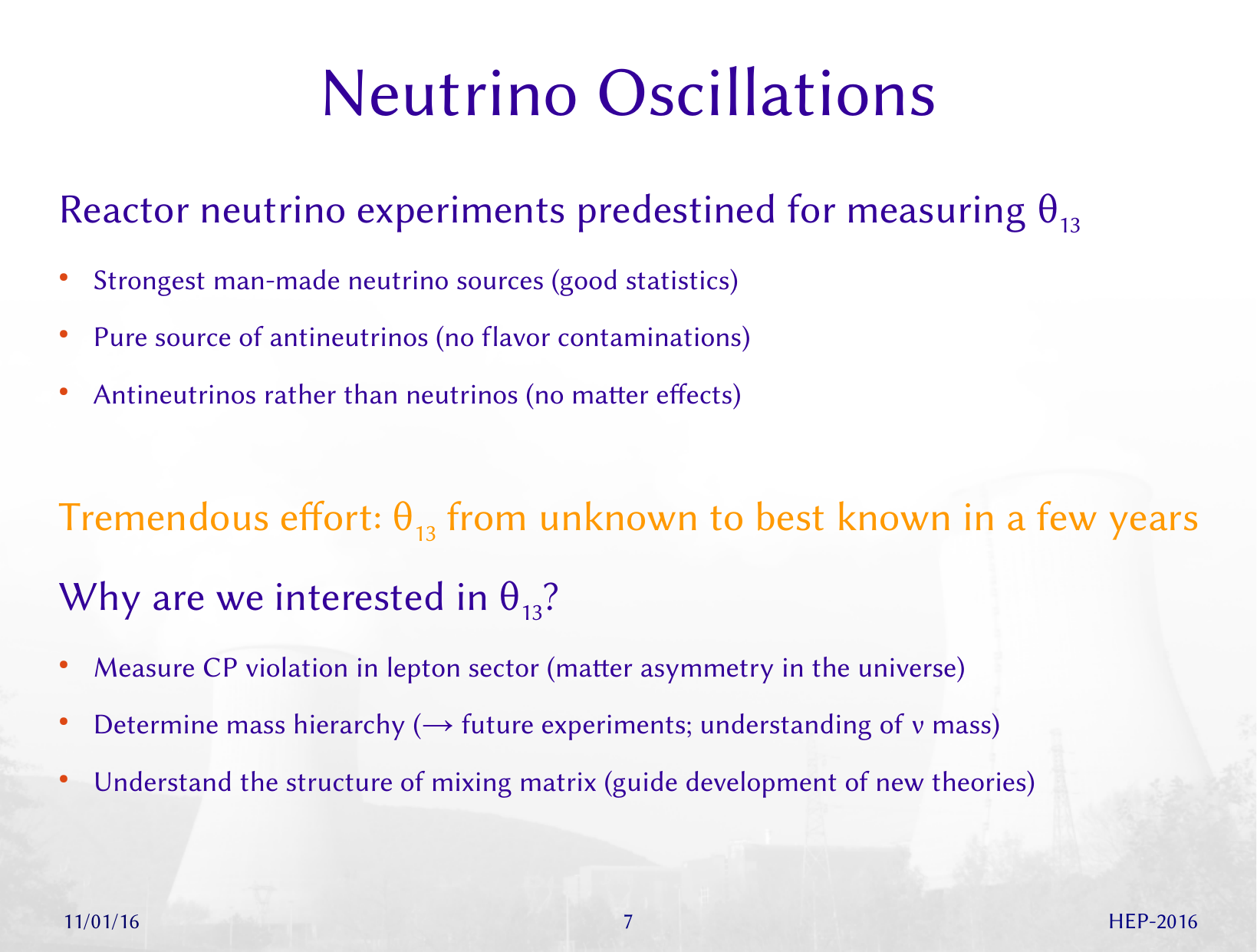

Neutrino Oscillations
Reactor neutrino experiments predestined for measuring θ13
Strongest man-made neutrino sources (good statistics)
Pure source of antineutrinos (no flavor contaminations)
Antineutrinos rather than neutrinos (no matter effects)

Tremendous effort: θ13 from unknown to best known in a few years
Why are we interested in θ13?
Measure CP violation in lepton sector (matter asymmetry in the universe)
Determine mass hierarchy (→ future experiments; understanding of ν mass)
Understand the structure of mixing matrix (guide development of new theories)
11/01/16
7